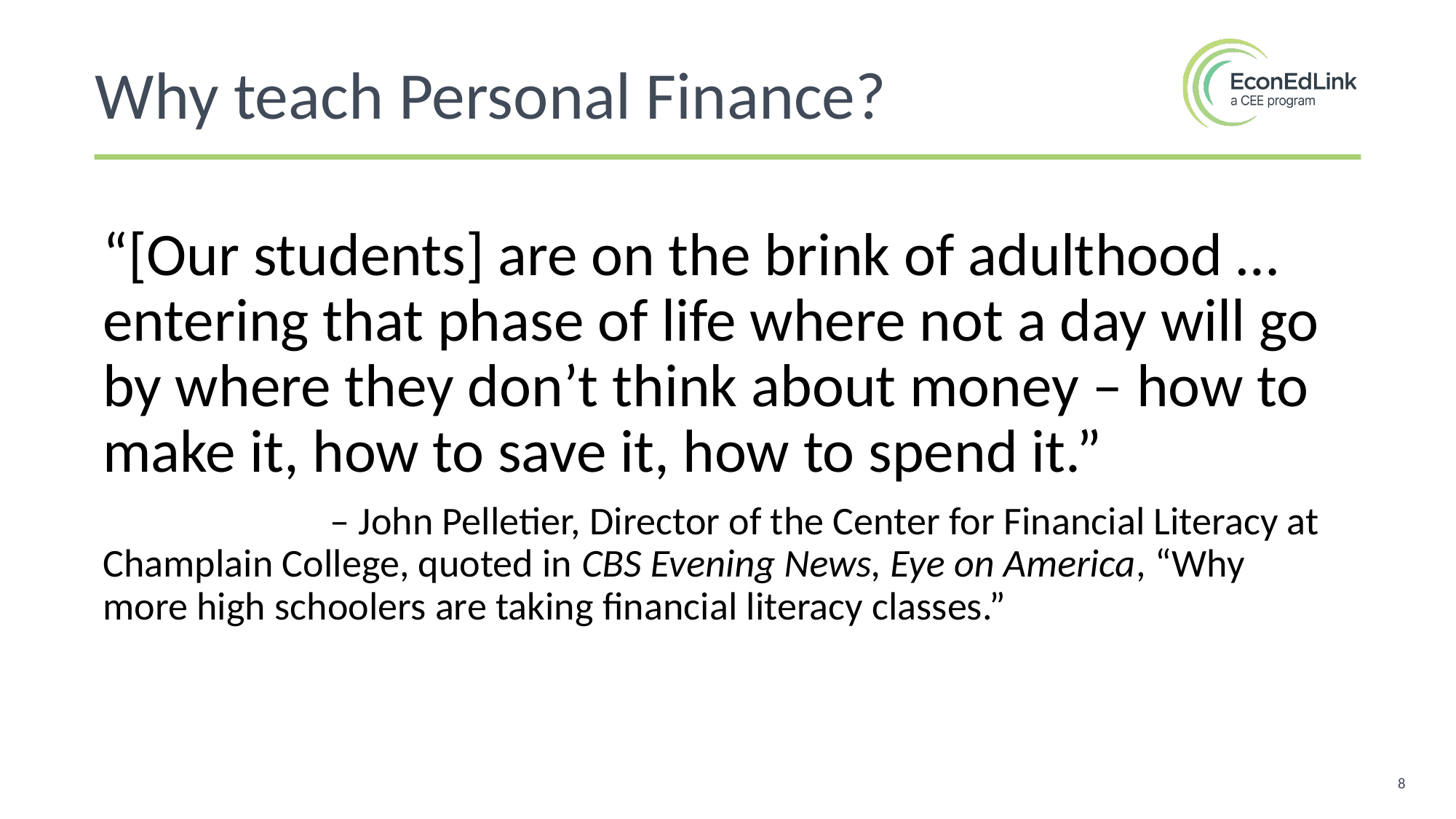

Why teach Personal Finance?
“[Our students] are on the brink of adulthood … entering that phase of life where not a day will go by where they don’t think about money – how to make it, how to save it, how to spend it.”
		 – John Pelletier, Director of the Center for Financial Literacy at Champlain College, quoted in CBS Evening News, Eye on America, “Why more high schoolers are taking financial literacy classes.”

8